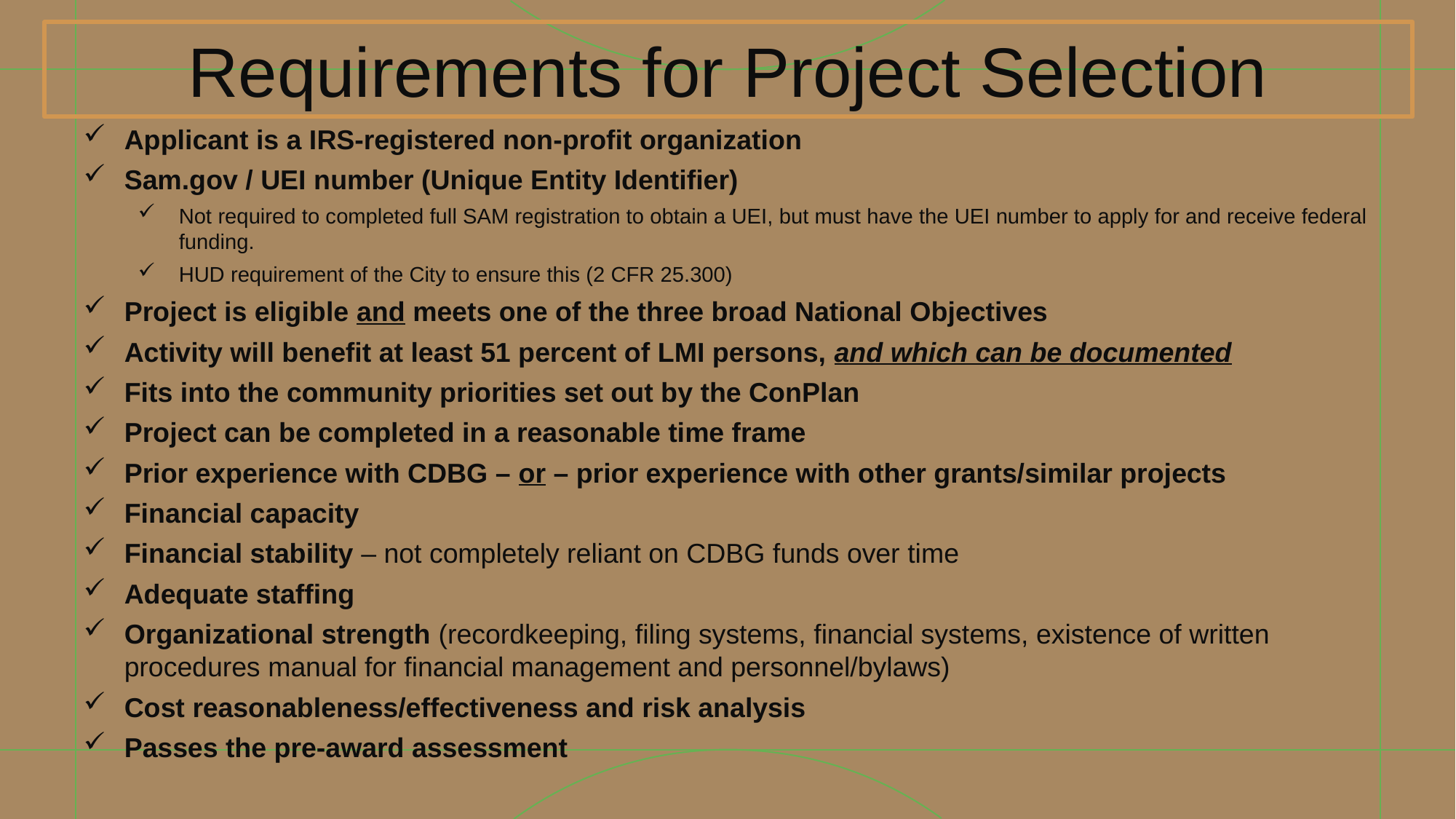

# Requirements for Project Selection
Applicant is a IRS-registered non-profit organization
Sam.gov / UEI number (Unique Entity Identifier)
Not required to completed full SAM registration to obtain a UEI, but must have the UEI number to apply for and receive federal funding.
HUD requirement of the City to ensure this (2 CFR 25.300)
Project is eligible and meets one of the three broad National Objectives
Activity will benefit at least 51 percent of LMI persons, and which can be documented
Fits into the community priorities set out by the ConPlan
Project can be completed in a reasonable time frame
Prior experience with CDBG – or – prior experience with other grants/similar projects
Financial capacity
Financial stability – not completely reliant on CDBG funds over time
Adequate staffing
Organizational strength (recordkeeping, filing systems, financial systems, existence of written procedures manual for financial management and personnel/bylaws)
Cost reasonableness/effectiveness and risk analysis
Passes the pre-award assessment